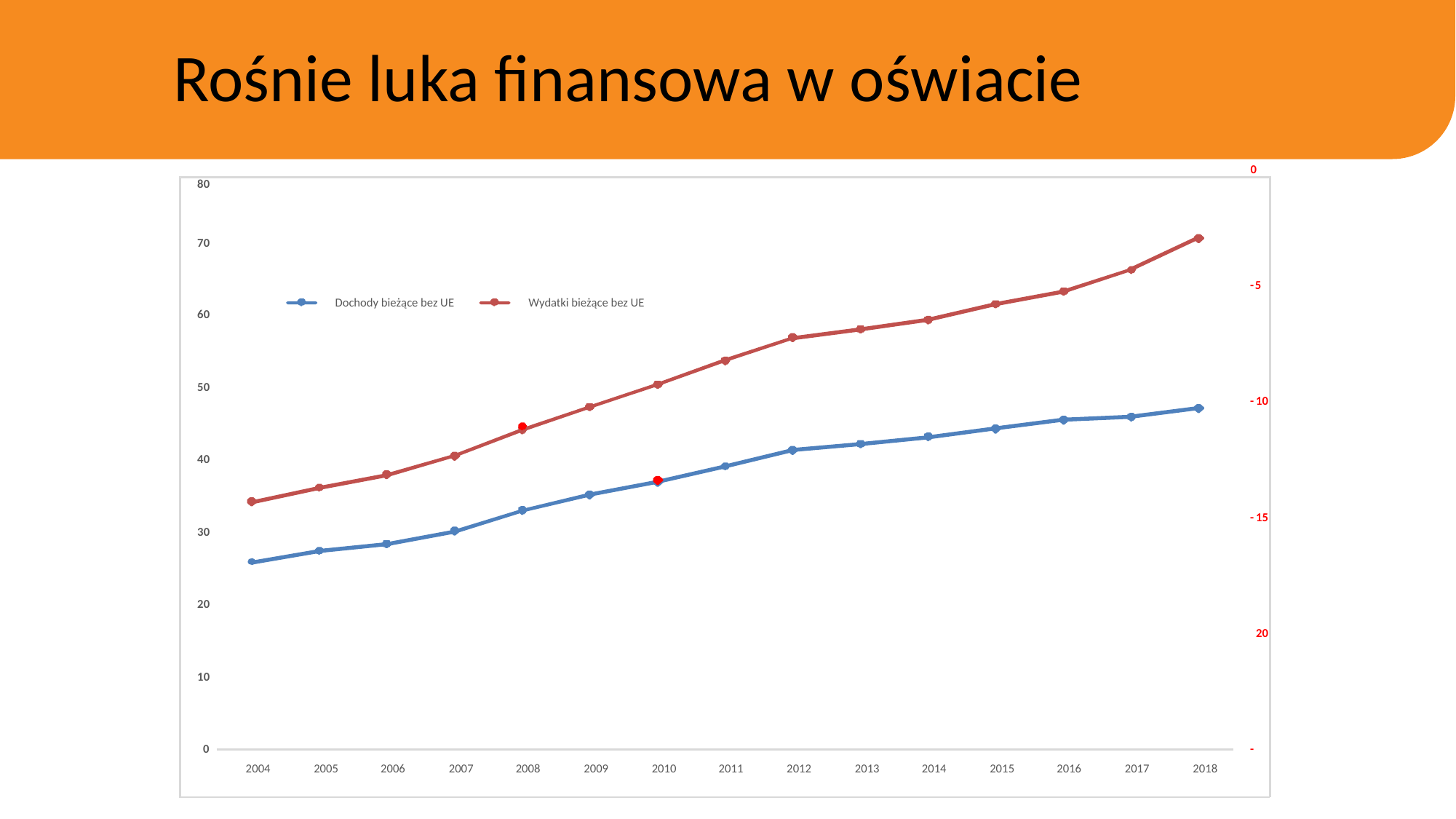

Rośnie luka finansowa w oświacie
0
80
70

-
5

60

50

-
10

40

-
15

30

20
20
10

0
-

2004
2005
2006
2007
2008
2009
2010
2011
2012
2013
2014
2015
2016
2017
2018

Dochody bieżące bez UE
Wydatki bieżące bez UE